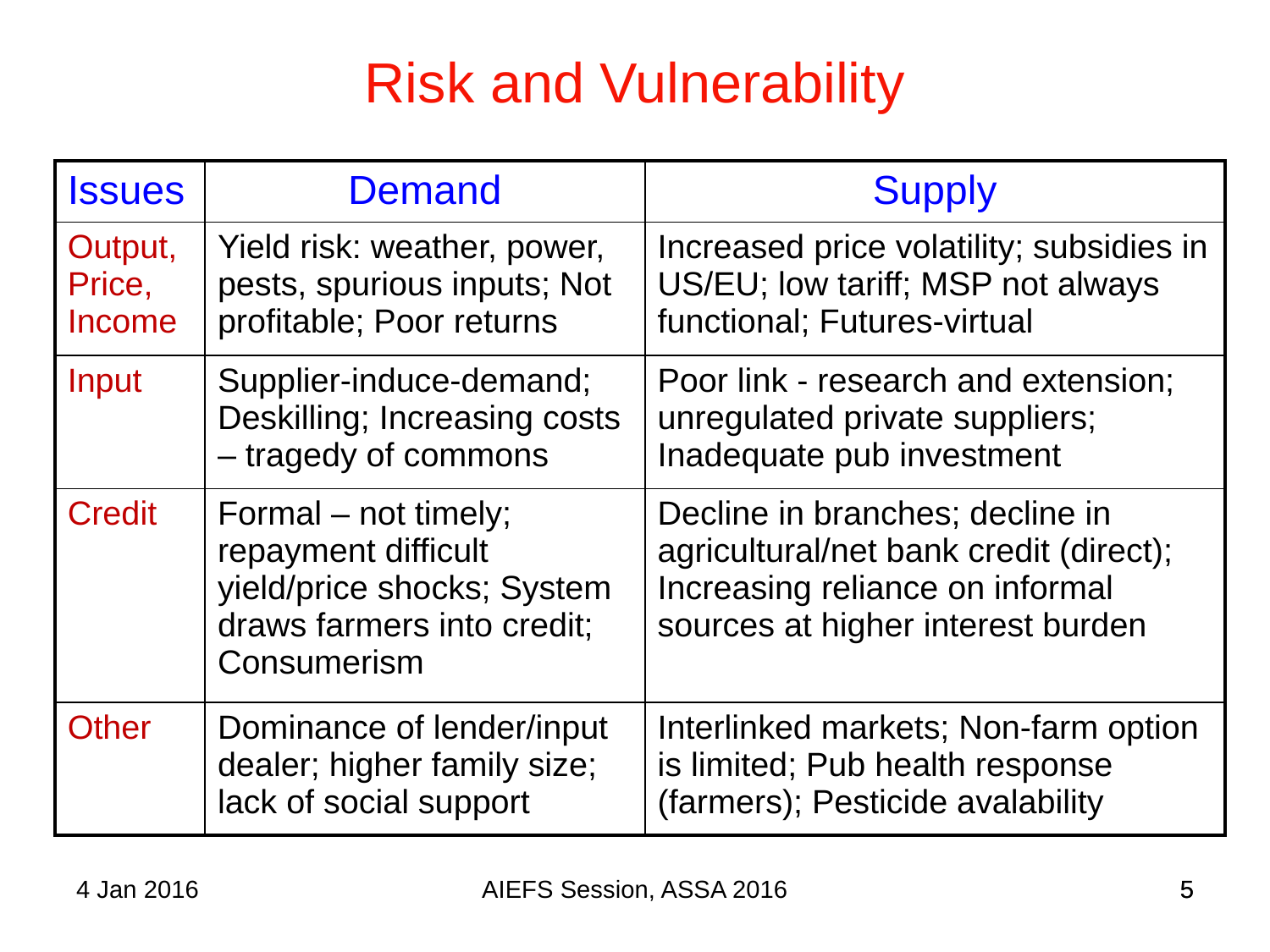

Risk and Vulnerability
| Issues | Demand | Supply |
| --- | --- | --- |
| Output, Price, Income | Yield risk: weather, power, pests, spurious inputs; Not profitable; Poor returns | Increased price volatility; subsidies in US/EU; low tariff; MSP not always functional; Futures-virtual |
| Input | Supplier-induce-demand; Deskilling; Increasing costs – tragedy of commons | Poor link - research and extension; unregulated private suppliers; Inadequate pub investment |
| Credit | Formal – not timely; repayment difficult yield/price shocks; System draws farmers into credit; Consumerism | Decline in branches; decline in agricultural/net bank credit (direct); Increasing reliance on informal sources at higher interest burden |
| Other | Dominance of lender/input dealer; higher family size; lack of social support | Interlinked markets; Non-farm option is limited; Pub health response (farmers); Pesticide avalability |

4 Jan 2016

AIEFS Session, ASSA 2016
5
5